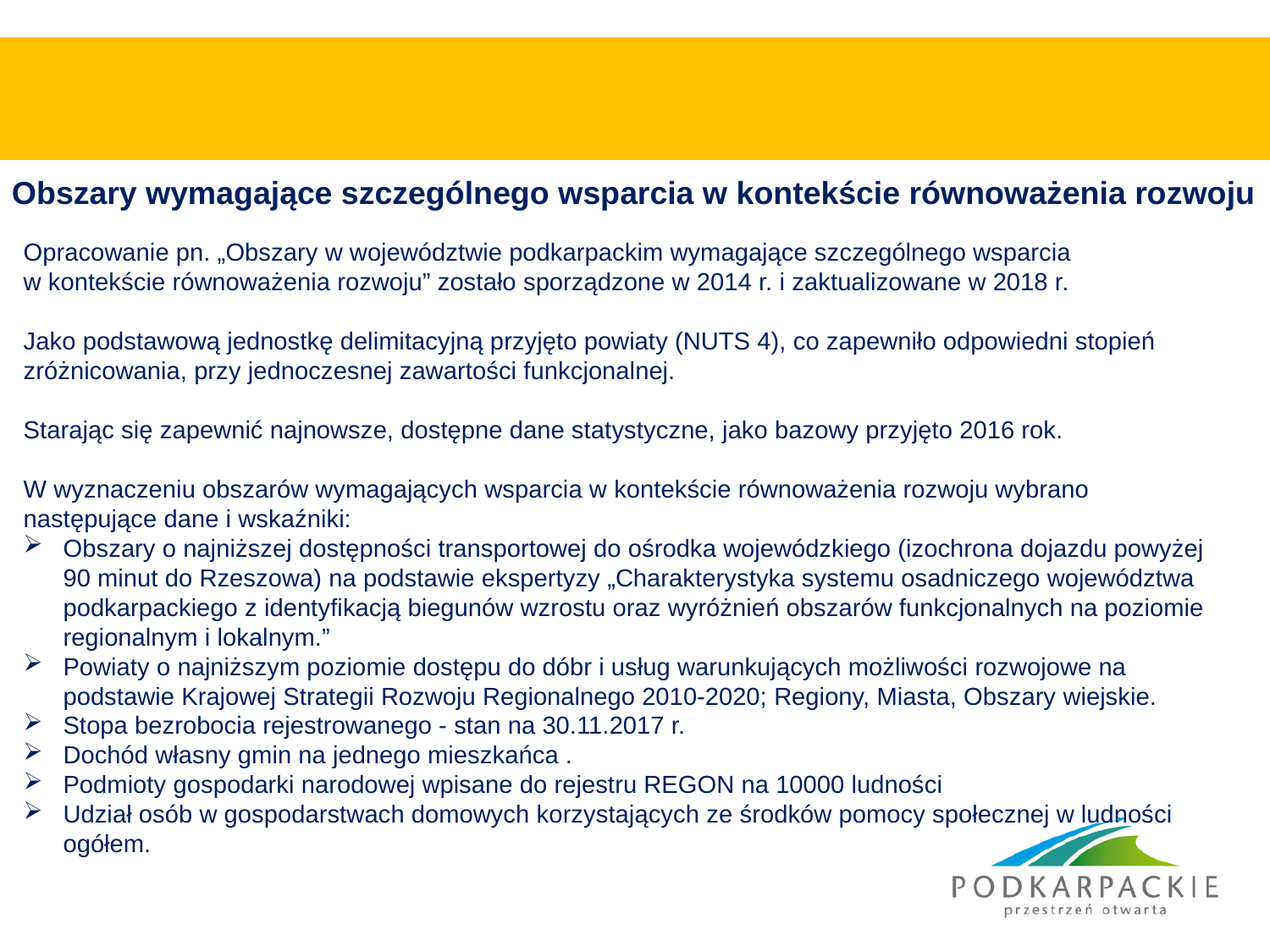

# TERYTORIALIZACJA POLITYKI ROZWOJU WOJEWÓDZTWA WYMIAR REGIONALNY
Obszary wymagające szczególnego wsparcia w kontekście równoważenia rozwoju
Opracowanie pn. „Obszary w województwie podkarpackim wymagające szczególnego wsparcia
w kontekście równoważenia rozwoju” zostało sporządzone w 2014 r. i zaktualizowane w 2018 r.

Jako podstawową jednostkę delimitacyjną przyjęto powiaty (NUTS 4), co zapewniło odpowiedni stopień zróżnicowania, przy jednoczesnej zawartości funkcjonalnej.

Starając się zapewnić najnowsze, dostępne dane statystyczne, jako bazowy przyjęto 2016 rok.

W wyznaczeniu obszarów wymagających wsparcia w kontekście równoważenia rozwoju wybrano następujące dane i wskaźniki:
Obszary o najniższej dostępności transportowej do ośrodka wojewódzkiego (izochrona dojazdu powyżej 90 minut do Rzeszowa) na podstawie ekspertyzy „Charakterystyka systemu osadniczego województwa podkarpackiego z identyfikacją biegunów wzrostu oraz wyróżnień obszarów funkcjonalnych na poziomie regionalnym i lokalnym.”
Powiaty o najniższym poziomie dostępu do dóbr i usług warunkujących możliwości rozwojowe na podstawie Krajowej Strategii Rozwoju Regionalnego 2010-2020; Regiony, Miasta, Obszary wiejskie.
Stopa bezrobocia rejestrowanego - stan na 30.11.2017 r.
Dochód własny gmin na jednego mieszkańca .
Podmioty gospodarki narodowej wpisane do rejestru REGON na 10000 ludności
Udział osób w gospodarstwach domowych korzystających ze środków pomocy społecznej w ludności ogółem.